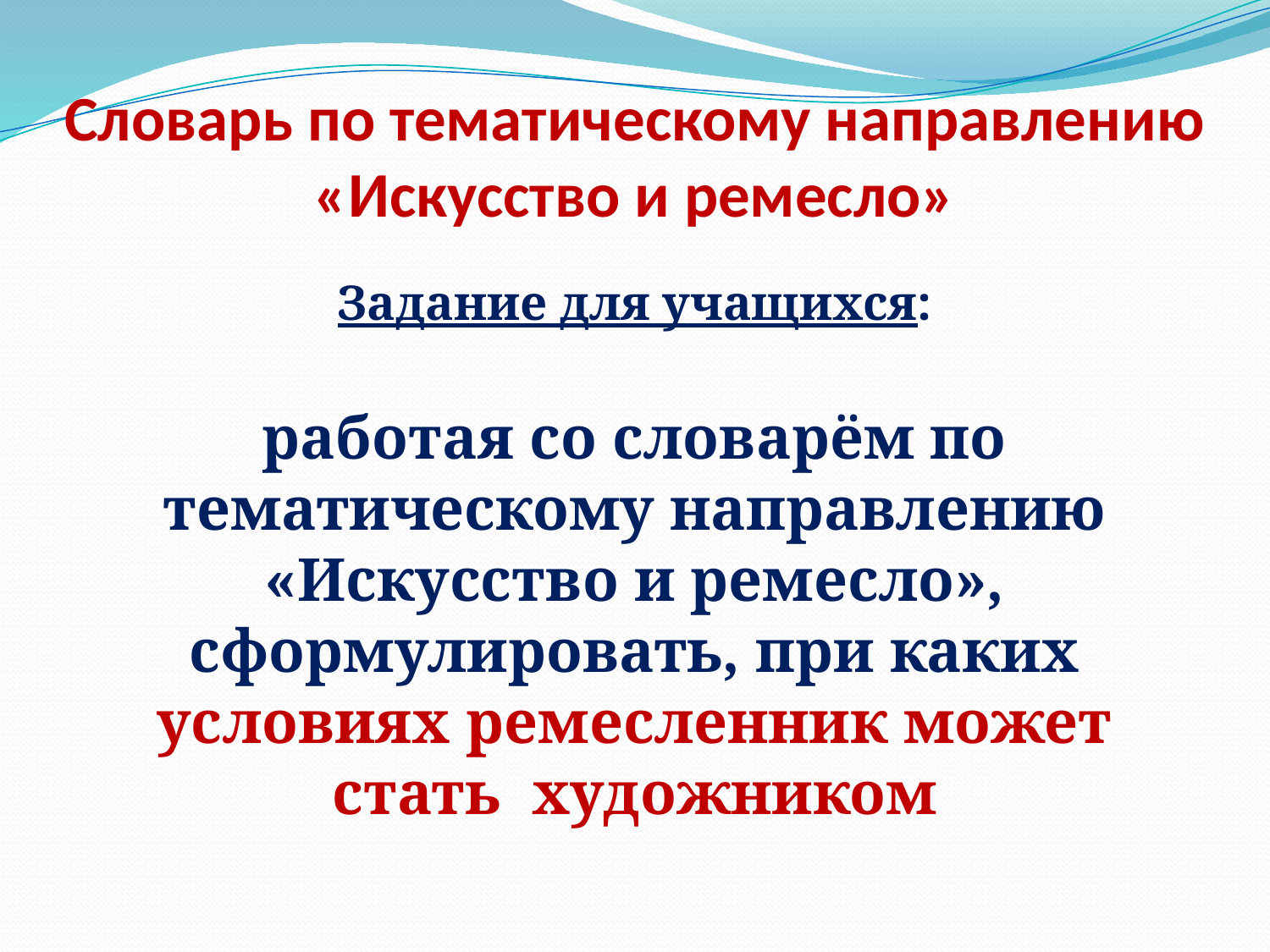

# Словарь по тематическому направлению «Искусство и ремесло»
Задание для учащихся:

работая со словарём по тематическому направлению «Искусство и ремесло», сформулировать, при каких условиях ремесленник может стать  художником